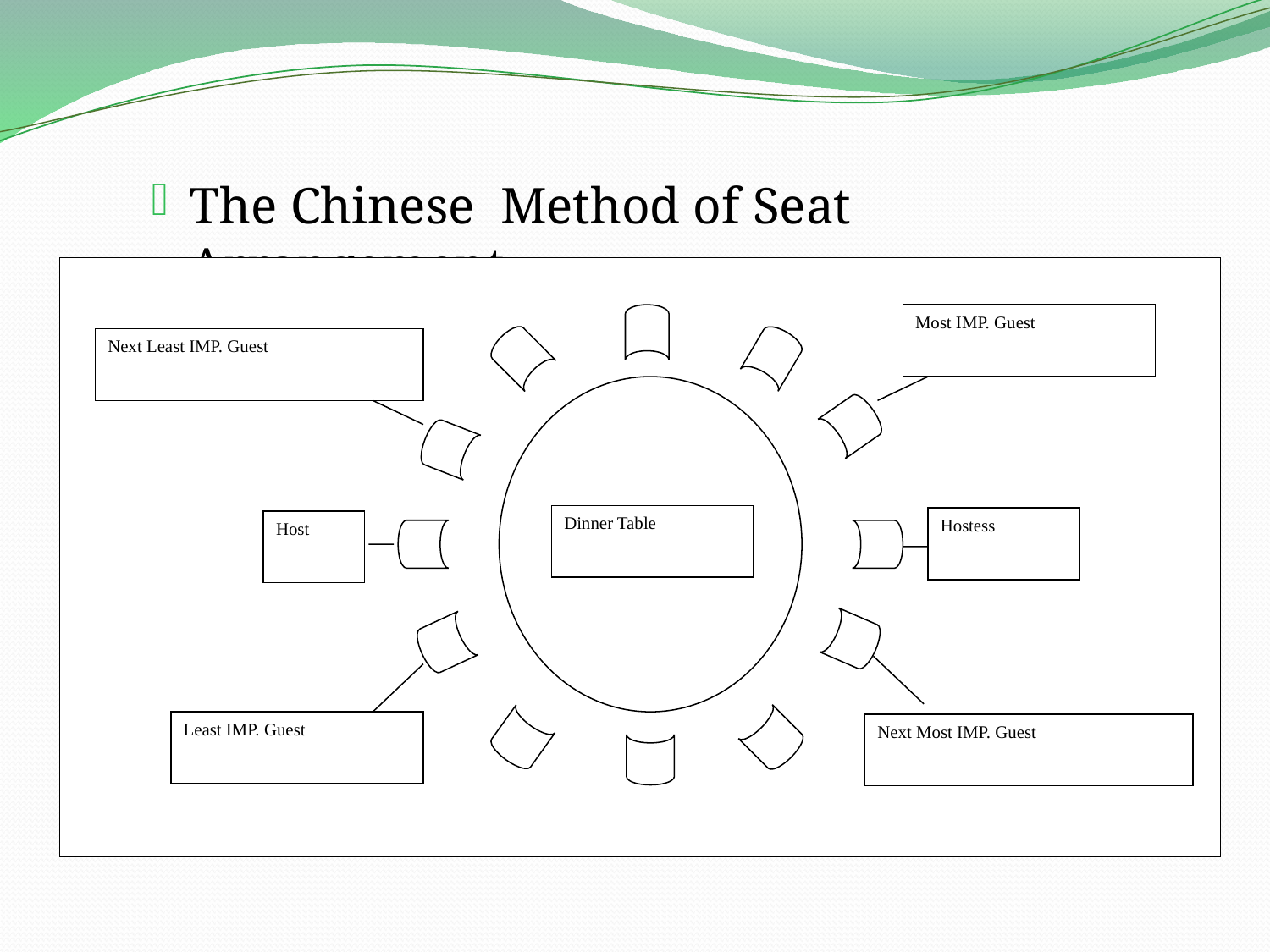

The Chinese  Method of Seat Arrangement

Most IMP. Guest

Next Least IMP. Guest

Dinner Table
Hostess
Host

Least IMP. Guest
Next Most IMP. Guest